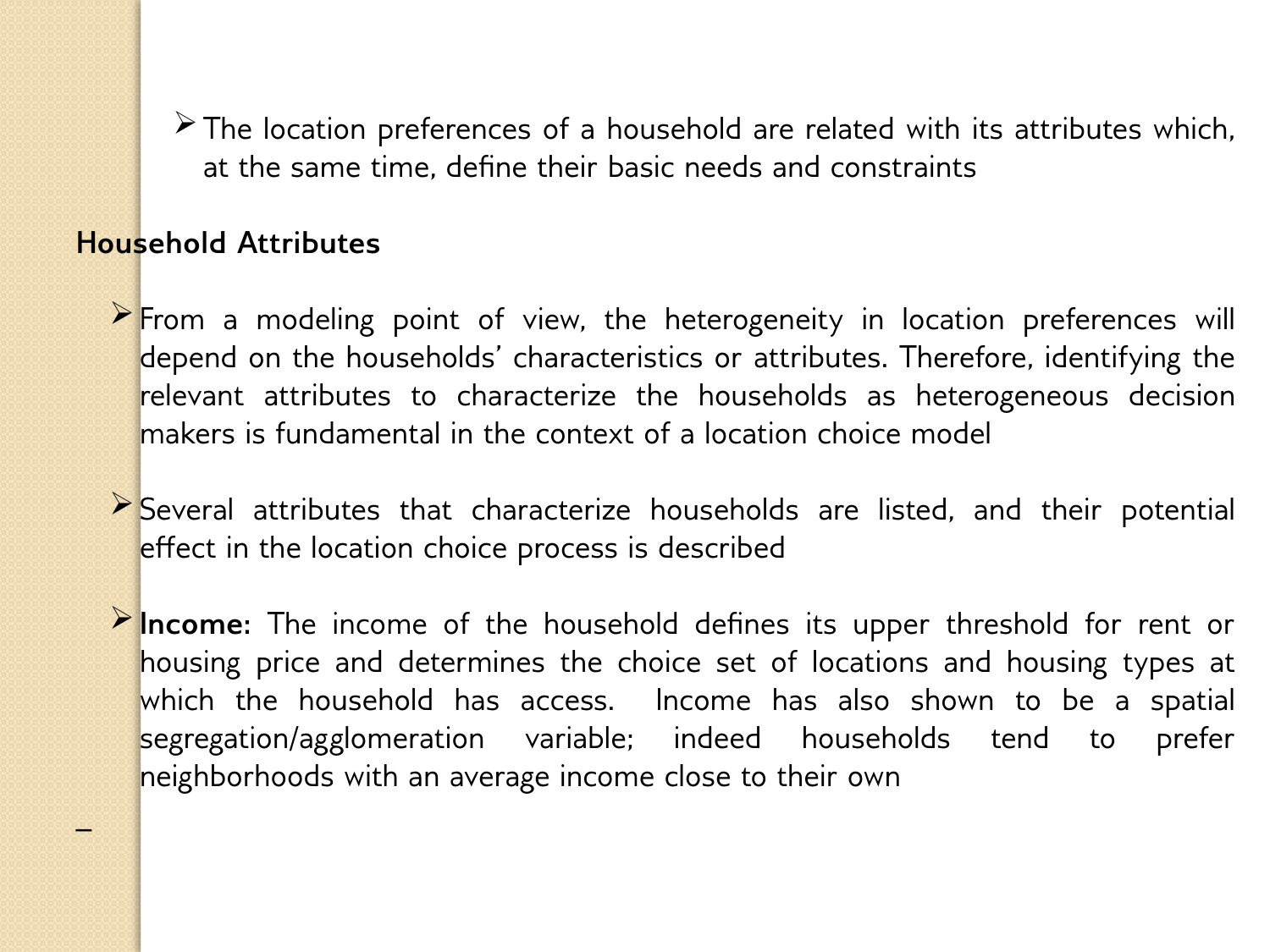

The location preferences of a household are related with its attributes which, at the same time, define their basic needs and constraints

Household Attributes

From a modeling point of view, the heterogeneity in location preferences will depend on the households’ characteristics or attributes. Therefore, identifying the relevant attributes to characterize the households as heterogeneous decision makers is fundamental in the context of a location choice model

Several attributes that characterize households are listed, and their potential effect in the location choice process is described

Income: The income of the household defines its upper threshold for rent or housing price and determines the choice set of locations and housing types at which the household has access.  Income has also shown to be a spatial segregation/agglomeration variable; indeed households tend to prefer neighborhoods with an average income close to their own
_